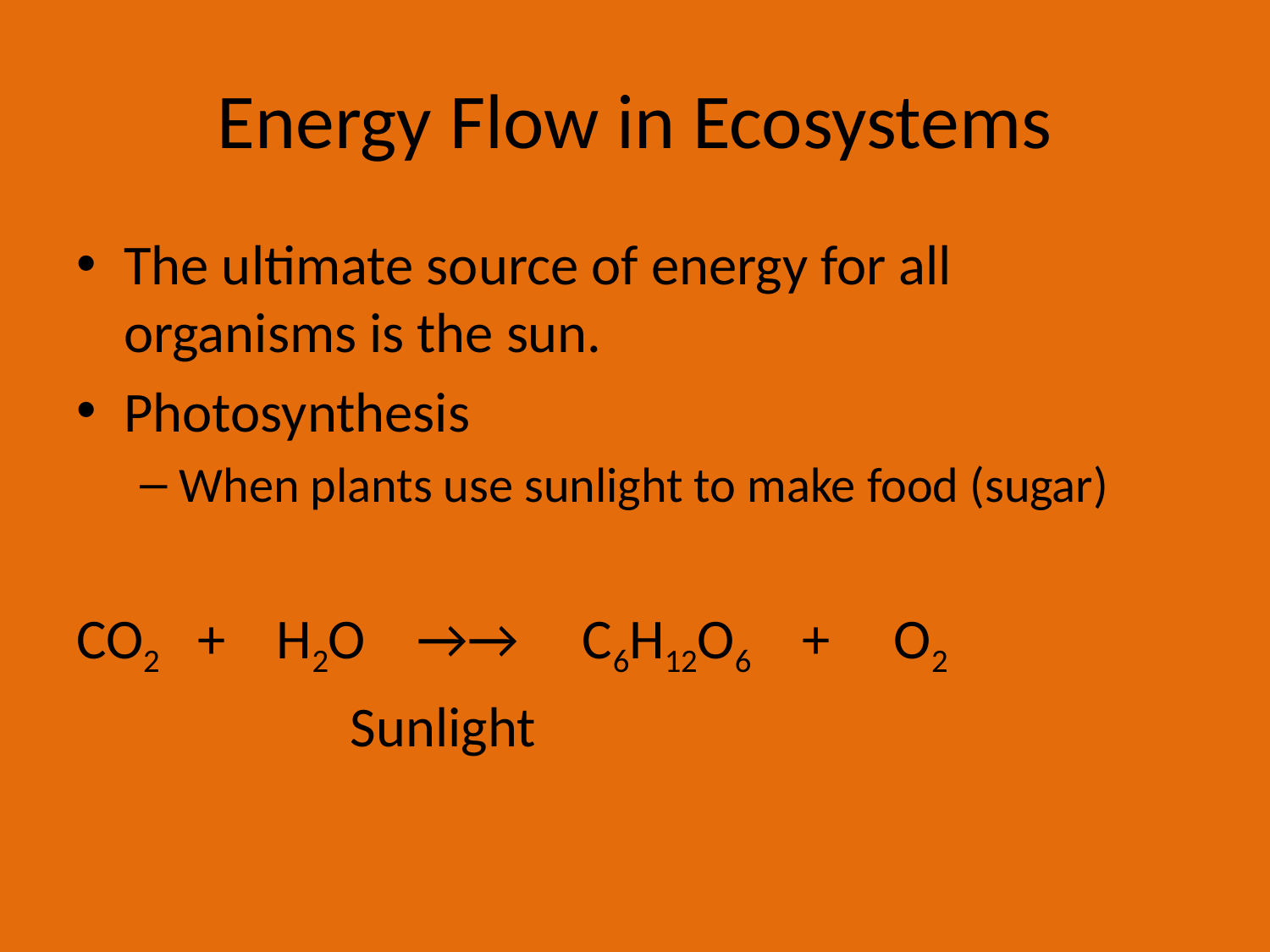

# Energy Flow in Ecosystems
The ultimate source of energy for all organisms is the sun.
Photosynthesis
When plants use sunlight to make food (sugar)

CO2   +    H2O    →→     C6H12O6    +     O2
                                     Sunlight